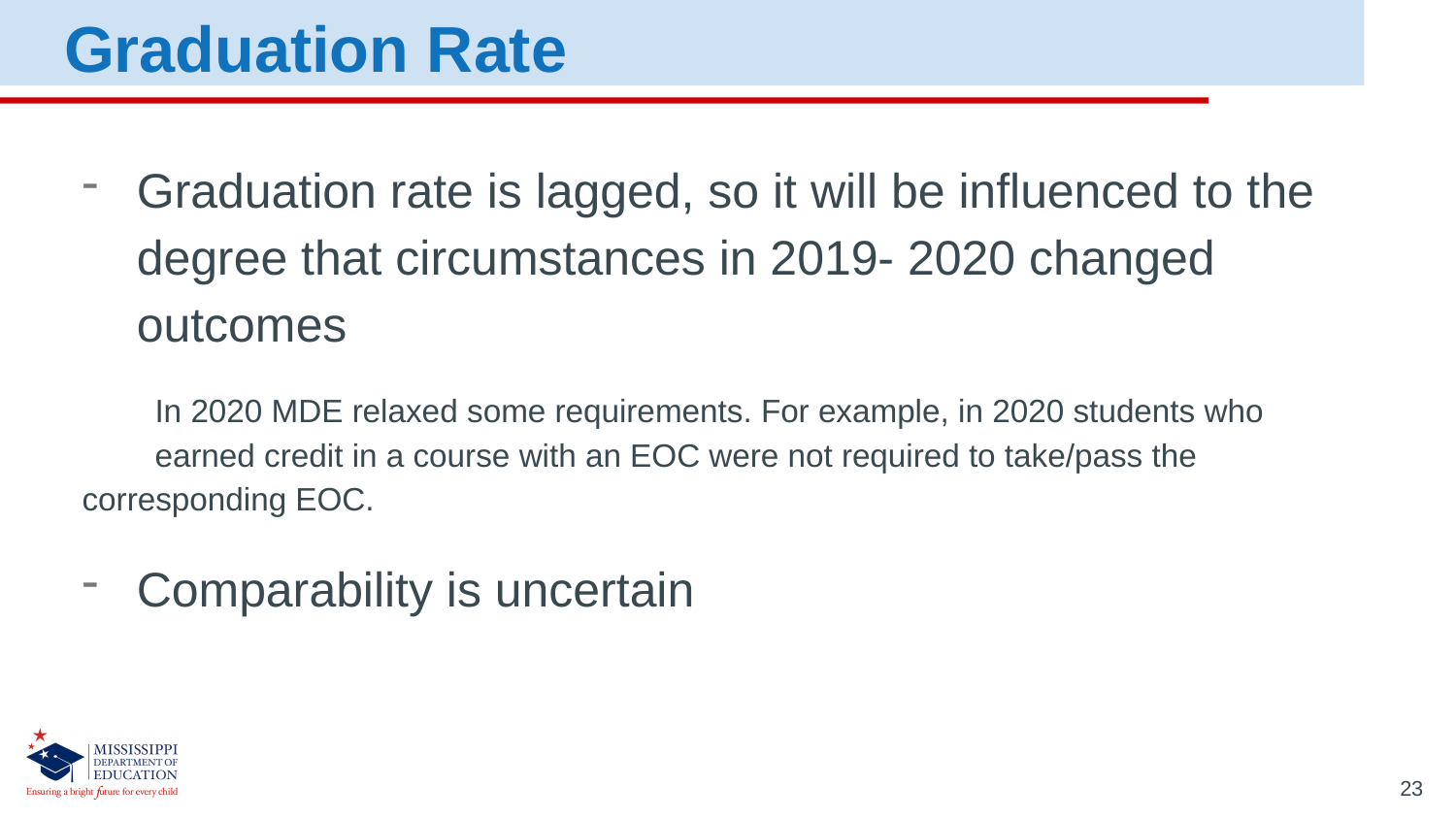

Graduation Rate
Graduation rate is lagged, so it will be influenced to the degree that circumstances in 2019- 2020 changed outcomes
	In 2020 MDE relaxed some requirements. For example, in 2020 students who 	earned credit in a course with an EOC were not required to take/pass the 	corresponding EOC.
Comparability is uncertain

23